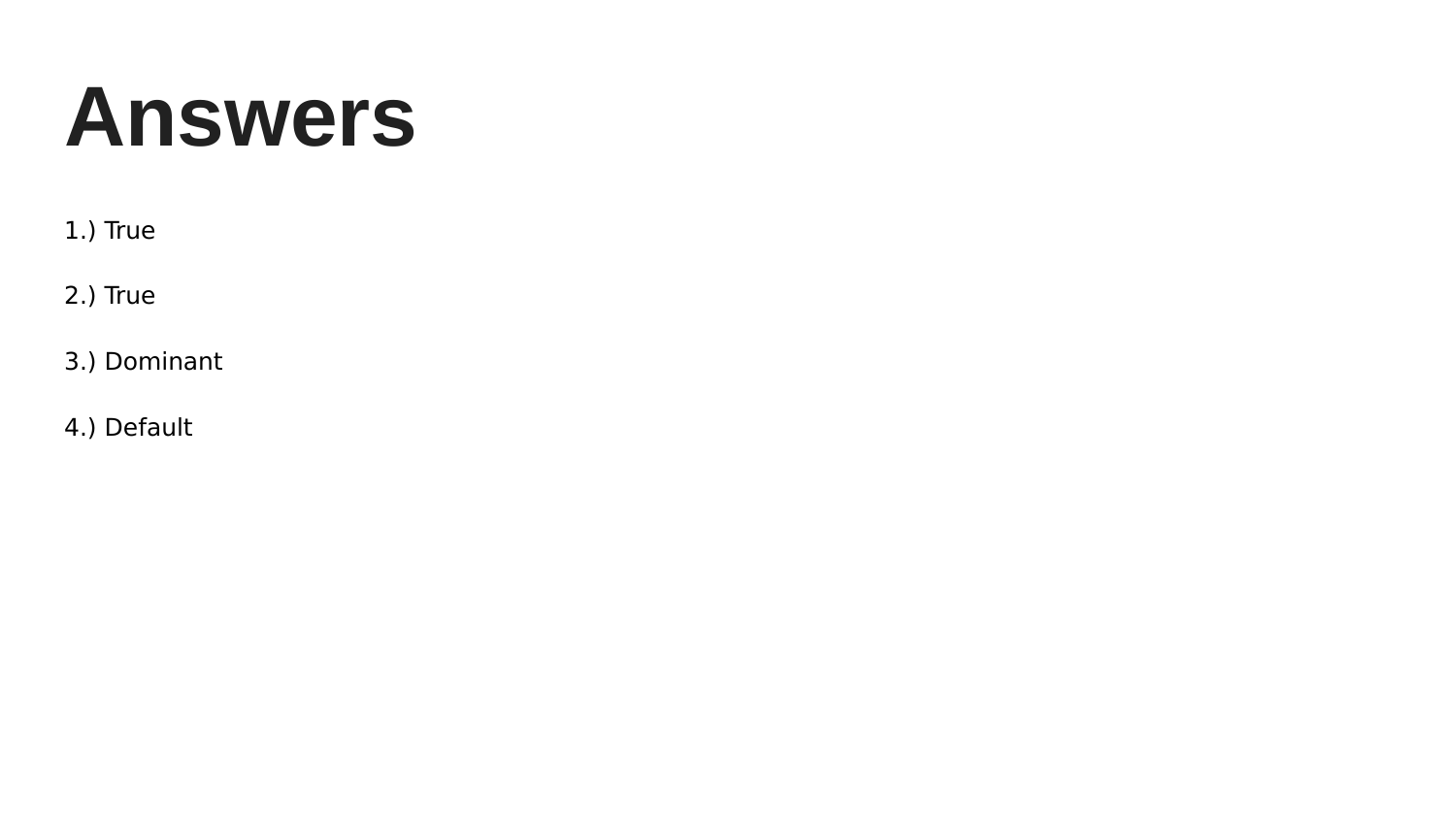

# Answers
1.) True
2.) True
3.) Dominant
4.) Default